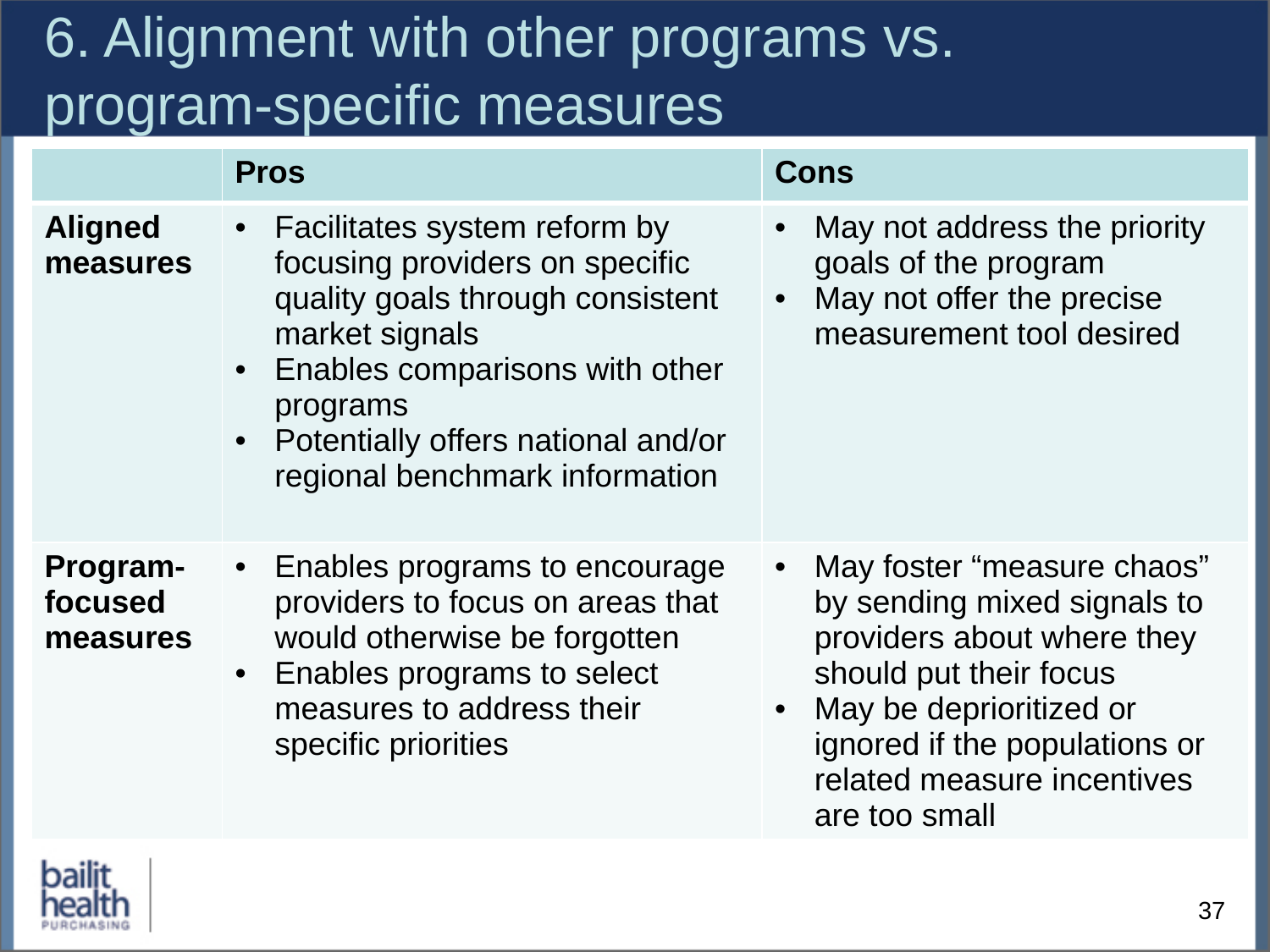

# 6. Alignment with other programs vs. program-specific measures
|  | Pros | Cons |
| --- | --- | --- |
| Aligned measures | Facilitates system reform by focusing providers on specific quality goals through consistent market signals Enables comparisons with other programs Potentially offers national and/or regional benchmark information | May not address the priority goals of the program May not offer the precise measurement tool desired |
| Program-focused measures | Enables programs to encourage providers to focus on areas that would otherwise be forgotten Enables programs to select measures to address their specific priorities | May foster “measure chaos” by sending mixed signals to providers about where they should put their focus May be deprioritized or ignored if the populations or related measure incentives are too small |
37